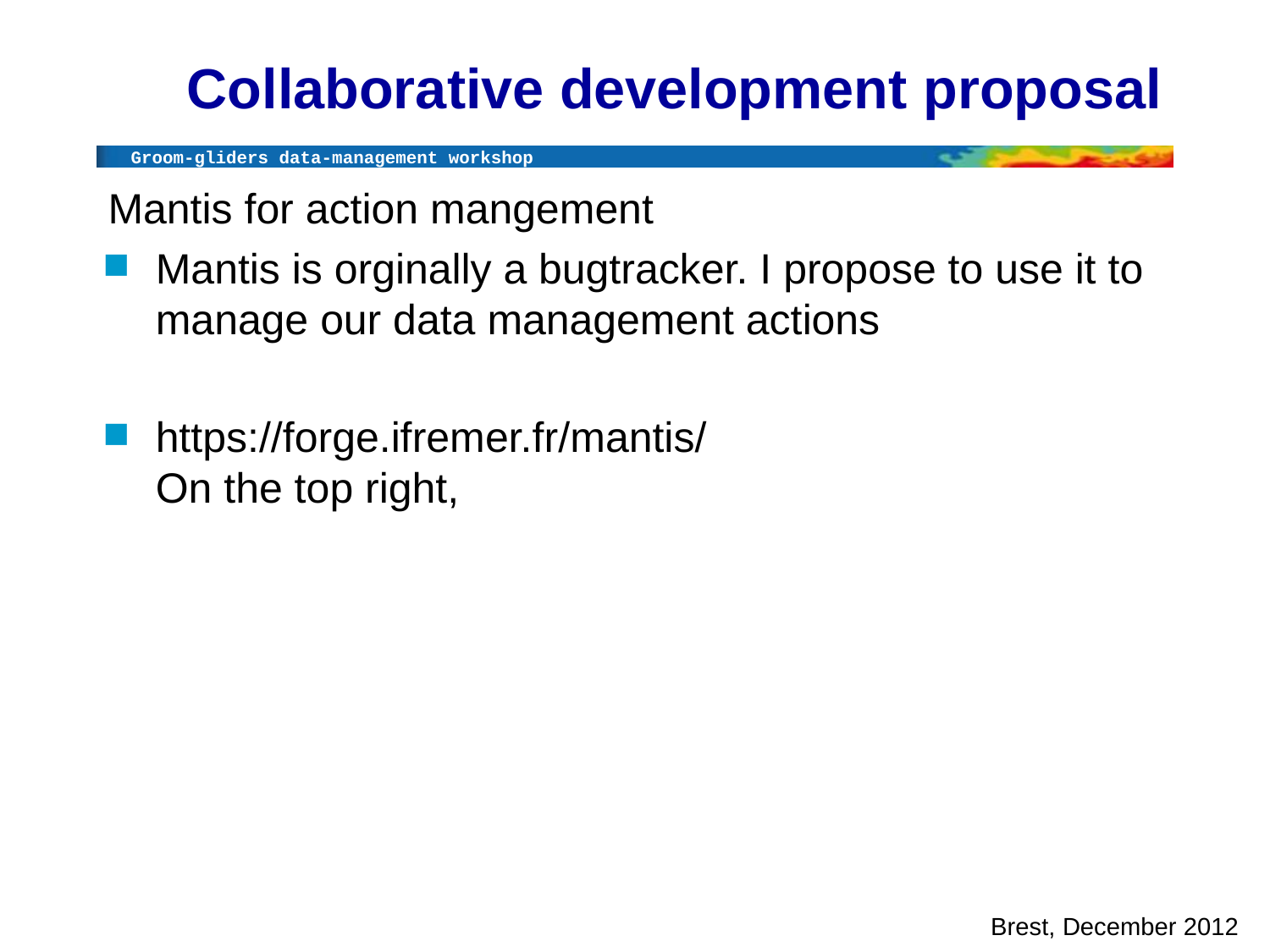

# Collaborative development proposal
Mantis for action mangement
Mantis is orginally a bugtracker. I propose to use it to manage our data management actions

https://forge.ifremer.fr/mantis/
On the top right,